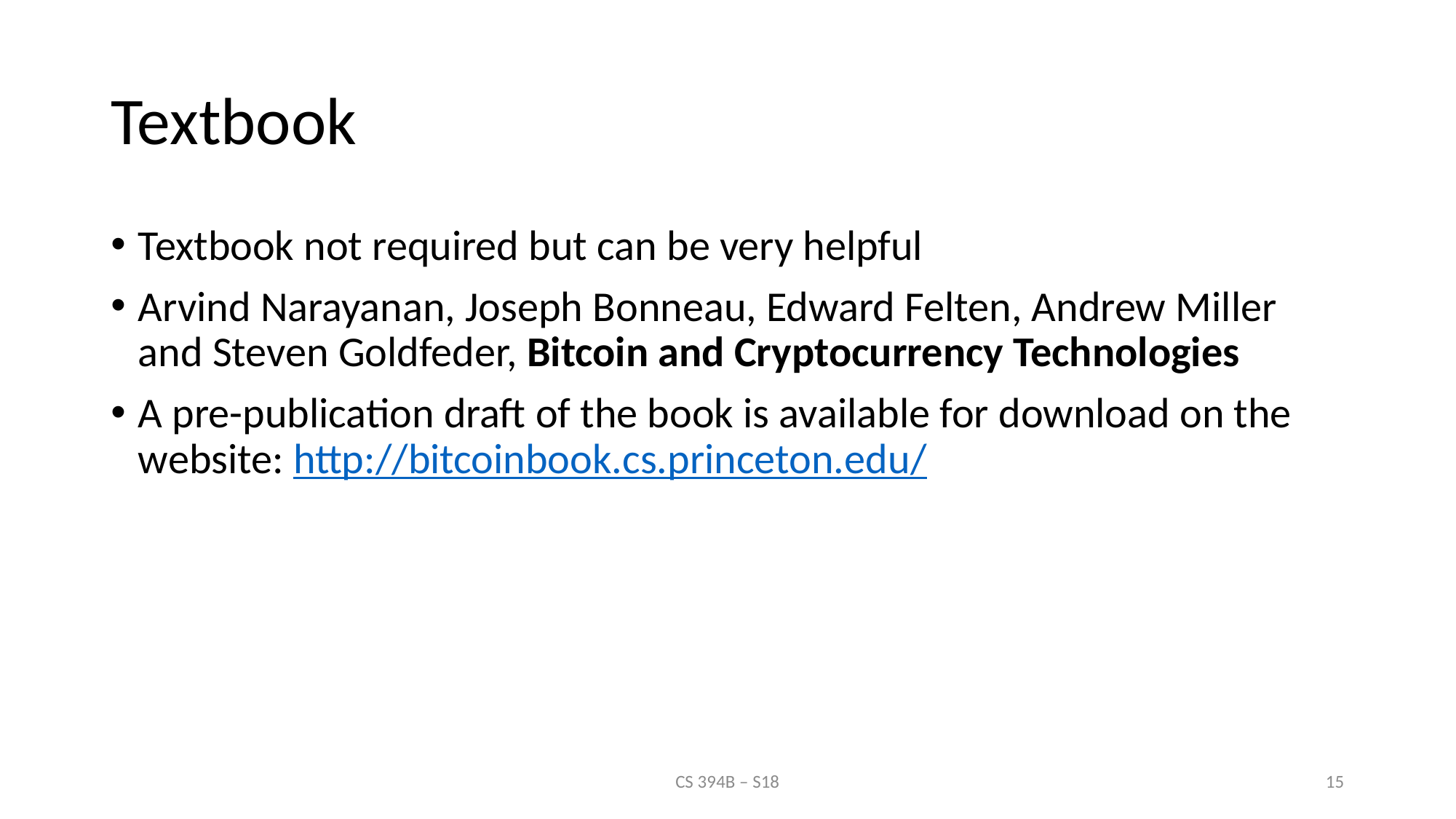

# Textbook
Textbook not required but can be very helpful
Arvind Narayanan, Joseph Bonneau, Edward Felten, Andrew Miller and Steven Goldfeder, Bitcoin and Cryptocurrency Technologies
A pre-publication draft of the book is available for download on the website: http://bitcoinbook.cs.princeton.edu/
CS 394B – S18
15